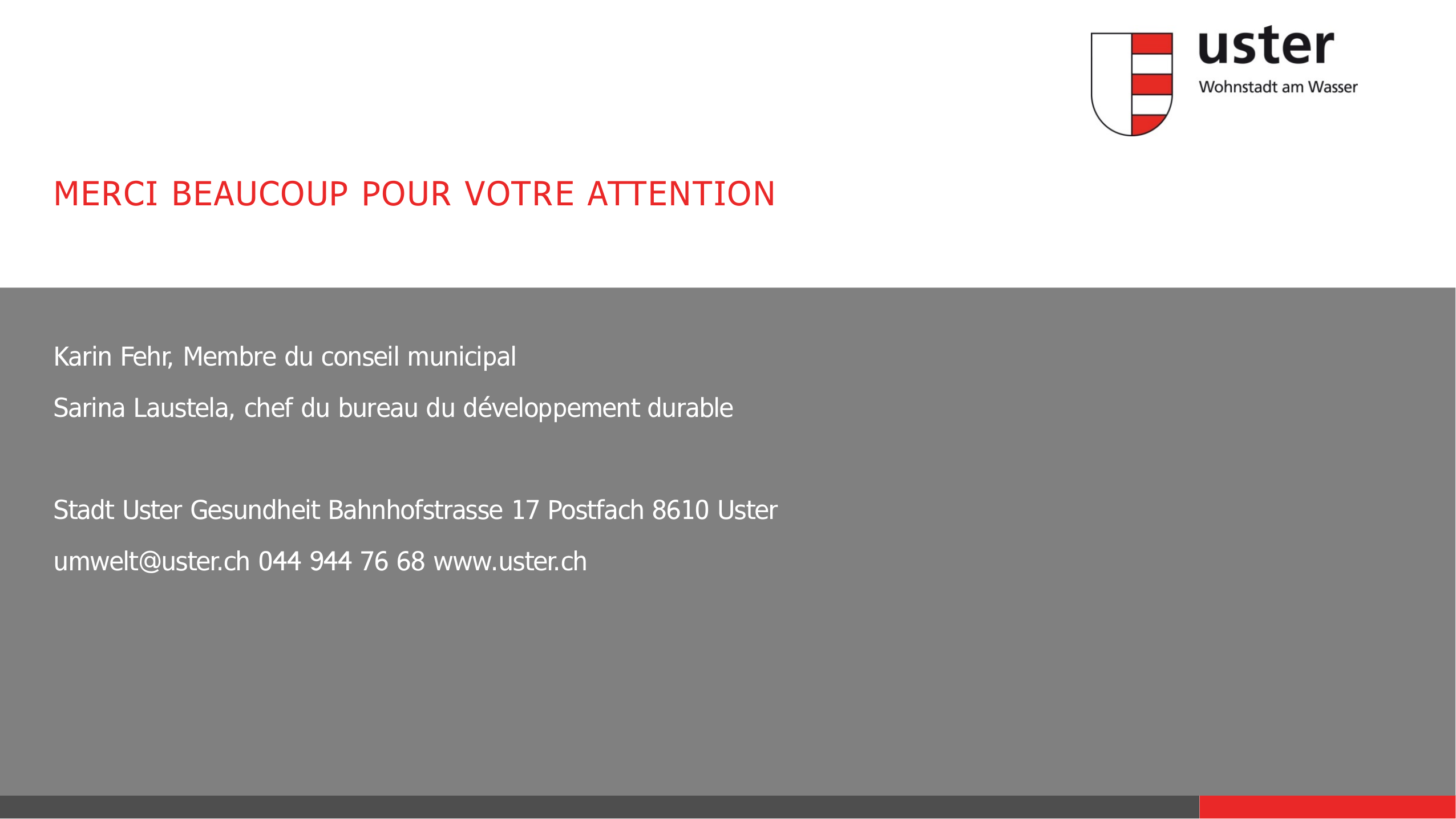

# Merci beaucoup pour votre attention
Karin Fehr, Membre du conseil municipal
Sarina Laustela, chef du bureau du développement durable

Stadt Uster Gesundheit Bahnhofstrasse 17 Postfach 8610 Uster
umwelt@uster.ch 044 944 76 68 www.uster.ch